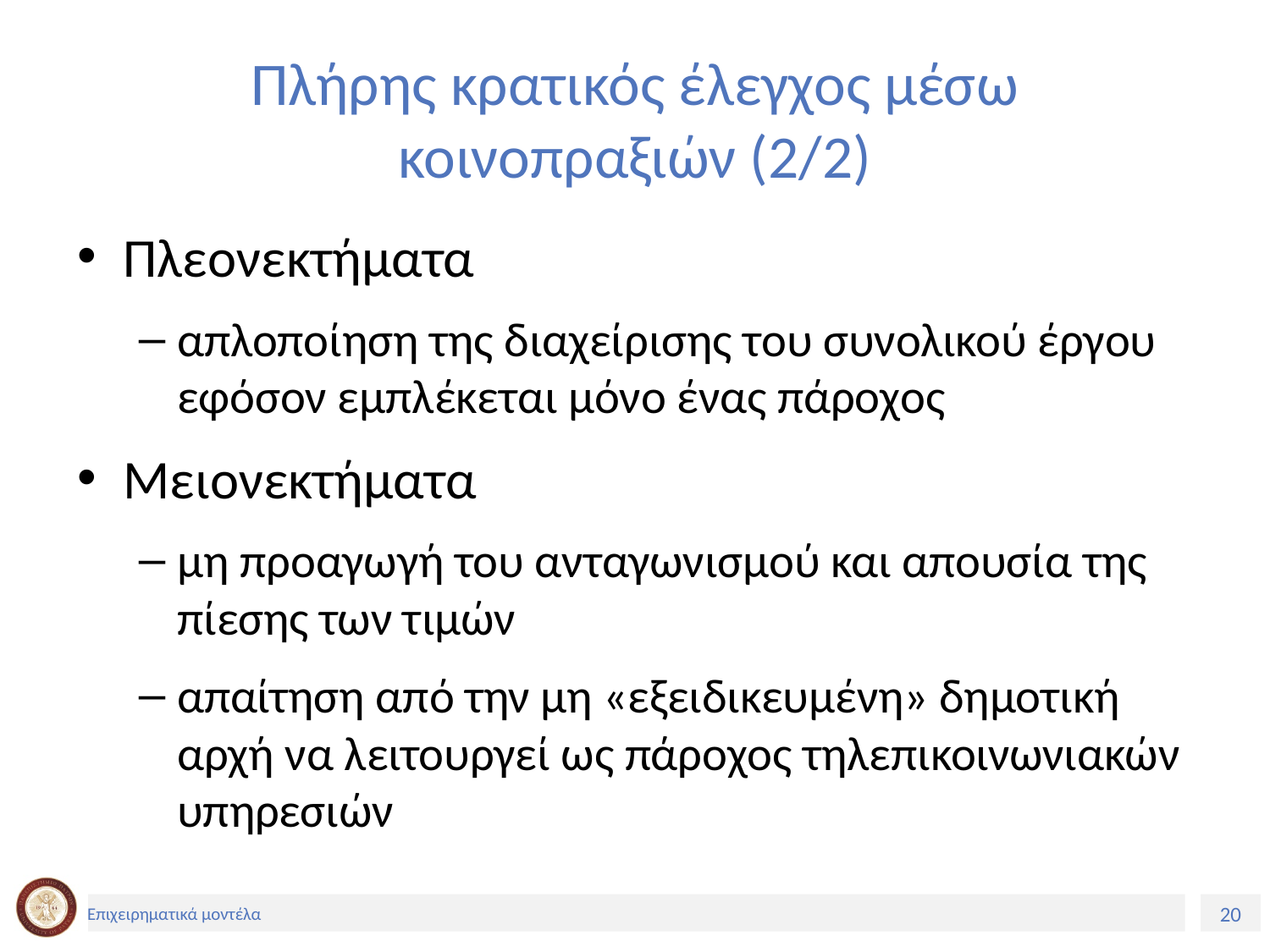

# Πλήρης κρατικός έλεγχος μέσω κοινοπραξιών (2/2)
Πλεονεκτήματα
απλοποίηση της διαχείρισης του συνολικού έργου εφόσον εμπλέκεται μόνο ένας πάροχος
Μειονεκτήματα
μη προαγωγή του ανταγωνισμού και απουσία της πίεσης των τιμών
απαίτηση από την μη «εξειδικευμένη» δημοτική αρχή να λειτουργεί ως πάροχος τηλεπικοινωνιακών υπηρεσιών